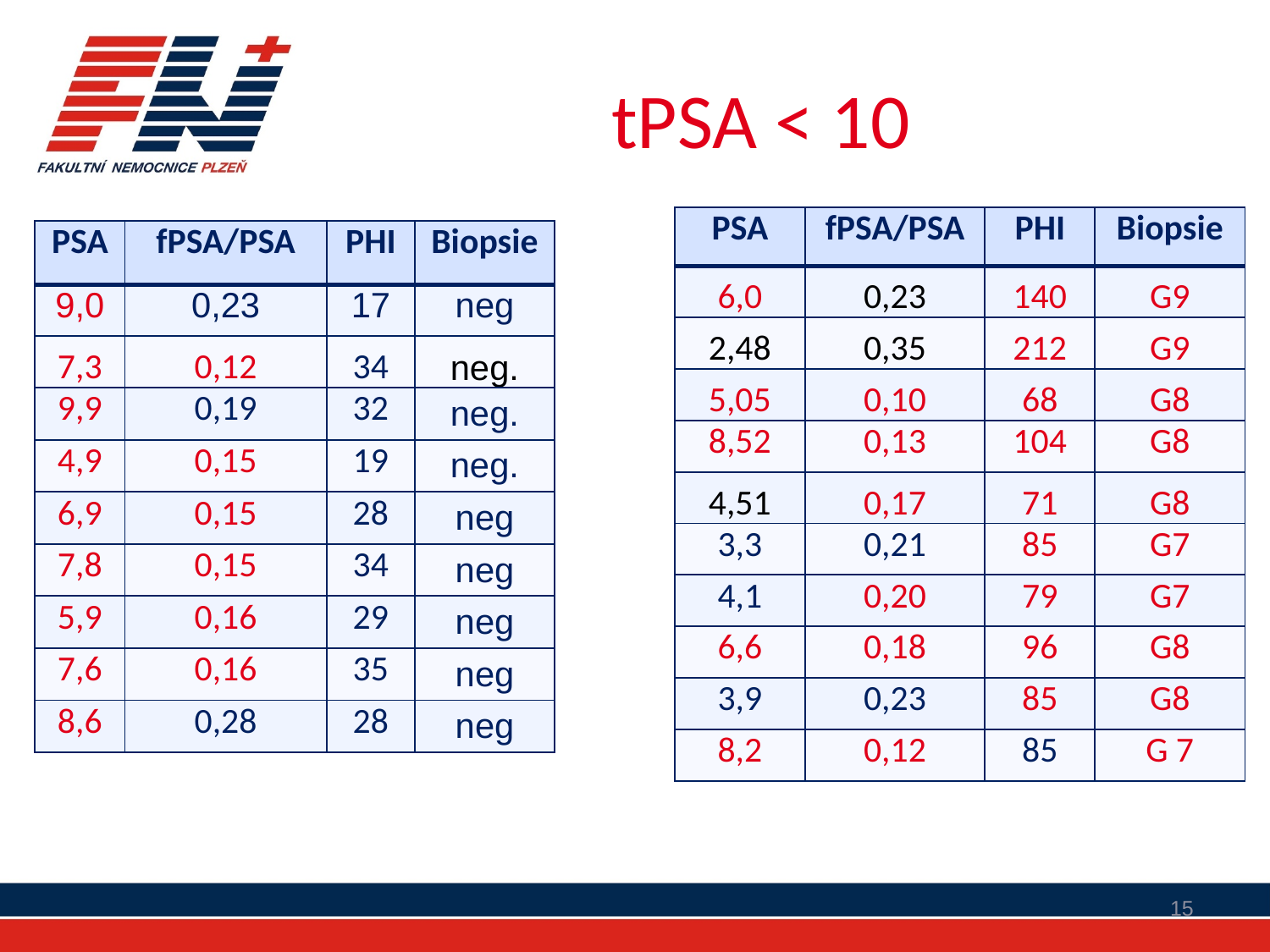

# tPSA < 10
| PSA | fPSA/PSA | PHI | Biopsie |
| --- | --- | --- | --- |
| 6,0 | 0,23 | 140 | G9 |
| 2,48 | 0,35 | 212 | G9 |
| 5,05 | 0,10 | 68 | G8 |
| 8,52 | 0,13 | 104 | G8 |
| 4,51 | 0,17 | 71 | G8 |
| 3,3 | 0,21 | 85 | G7 |
| 4,1 | 0,20 | 79 | G7 |
| 6,6 | 0,18 | 96 | G8 |
| 3,9 | 0,23 | 85 | G8 |
| 8,2 | 0,12 | 85 | G 7 |
| PSA | fPSA/PSA | PHI | Biopsie |
| --- | --- | --- | --- |
| 9,0 | 0,23 | 17 | neg |
| 7,3 | 0,12 | 34 | neg. |
| 9,9 | 0,19 | 32 | neg. |
| 4,9 | 0,15 | 19 | neg. |
| 6,9 | 0,15 | 28 | neg |
| 7,8 | 0,15 | 34 | neg |
| 5,9 | 0,16 | 29 | neg |
| 7,6 | 0,16 | 35 | neg |
| 8,6 | 0,28 | 28 | neg |

15